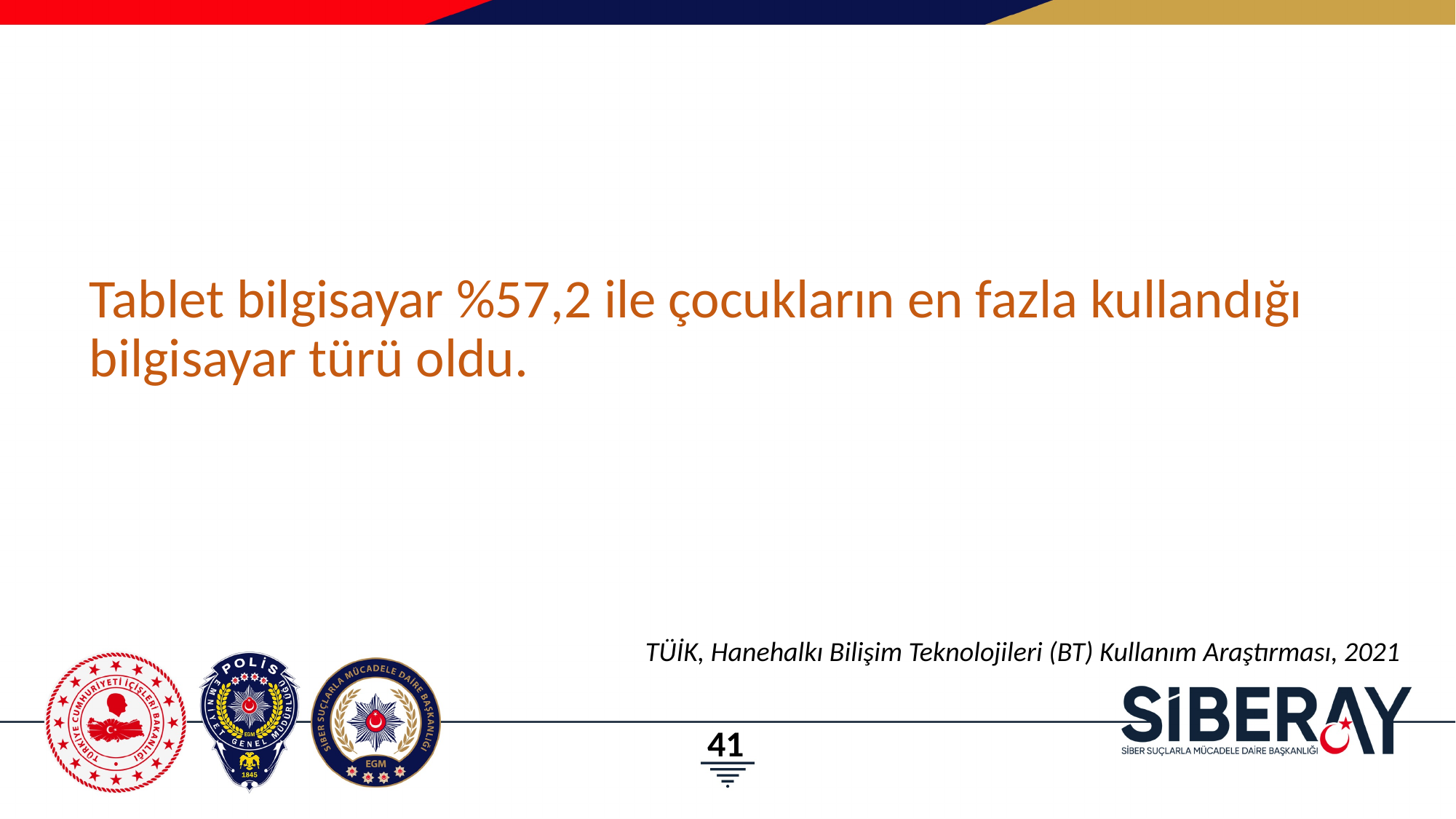

# Tablet bilgisayar %57,2 ile çocukların en fazla kullandığı bilgisayar türü oldu.
TÜİK, Hanehalkı Bilişim Teknolojileri (BT) Kullanım Araştırması, 2021

41